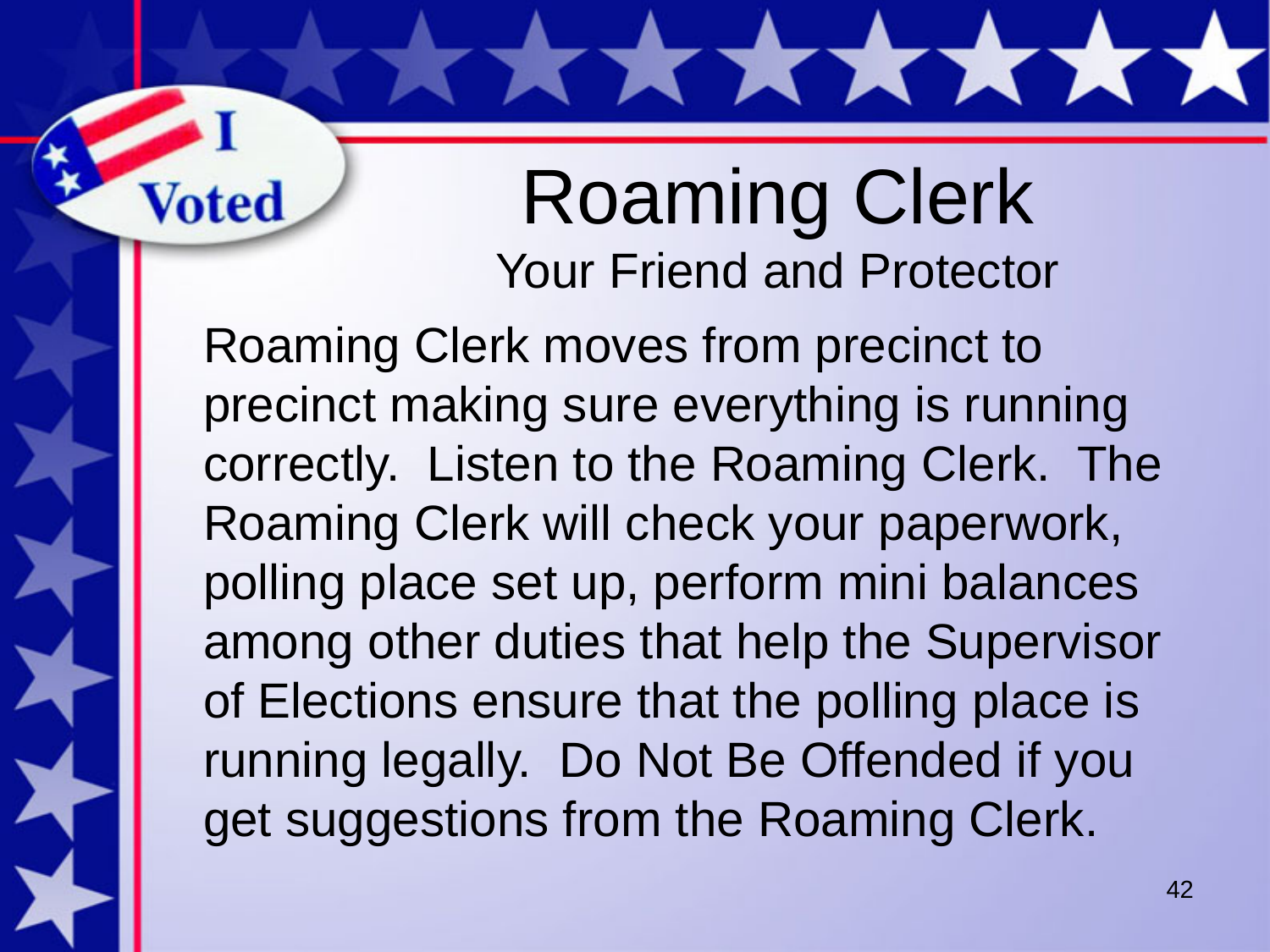

# Roaming Clerk Your Friend and Protector
Roaming Clerk moves from precinct to precinct making sure everything is running correctly.  Listen to the Roaming Clerk.  The Roaming Clerk will check your paperwork, polling place set up, perform mini balances among other duties that help the Supervisor of Elections ensure that the polling place is running legally.  Do Not Be Offended if you get suggestions from the Roaming Clerk.
42